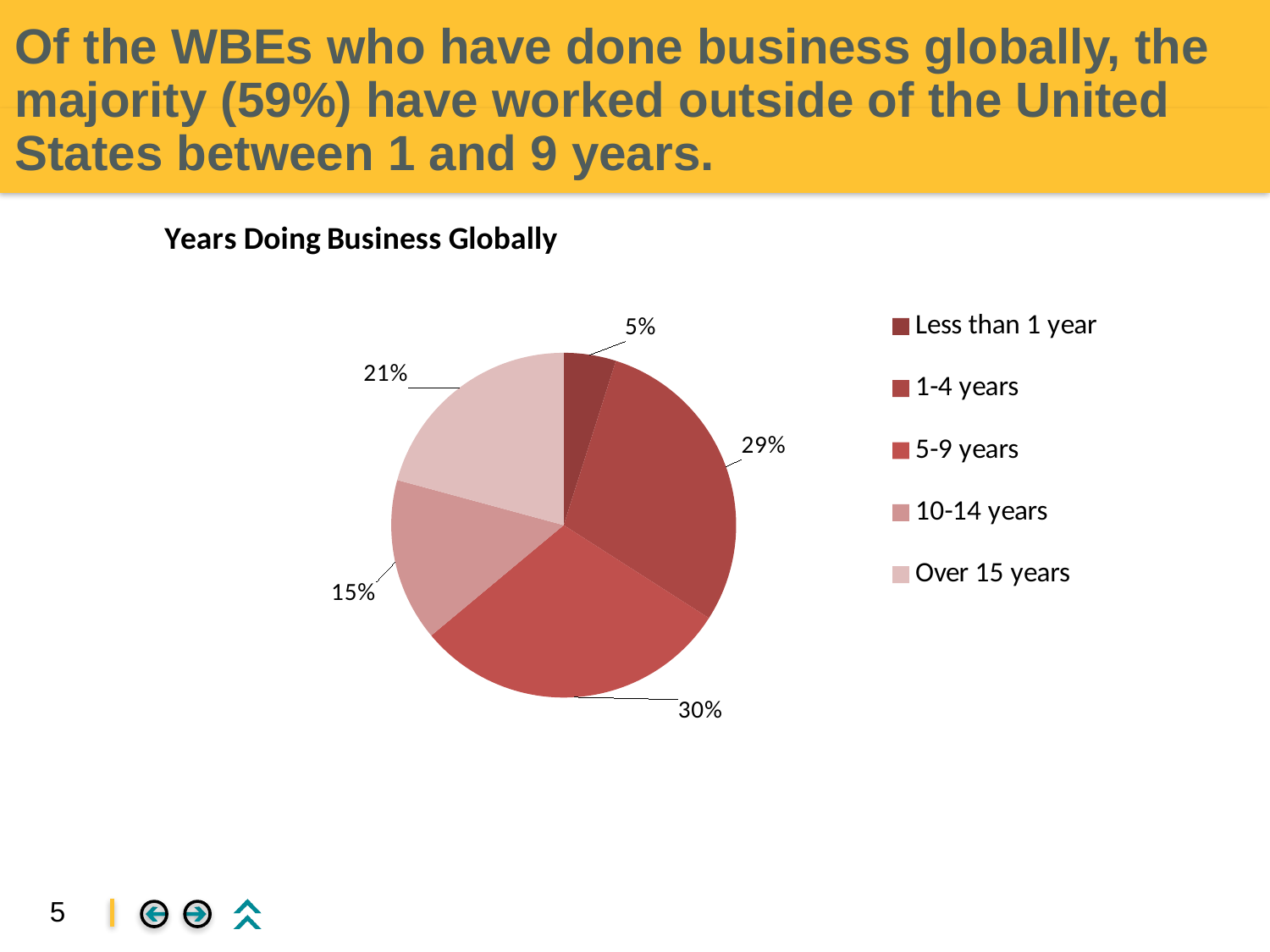

# Of the WBEs who have done business globally, the majority (59%) have worked outside of the United States between 1 and 9 years.

### Chart: Years Doing Business Globally

| Category |  |
|---|---|
| Less than 1 year | 0.049 |
| 1-4 years | 0.292 |
| 5-9 years | 0.299 |
| 10-14 years | 0.153 |
| Over 15 years | 0.20800000000000002 |